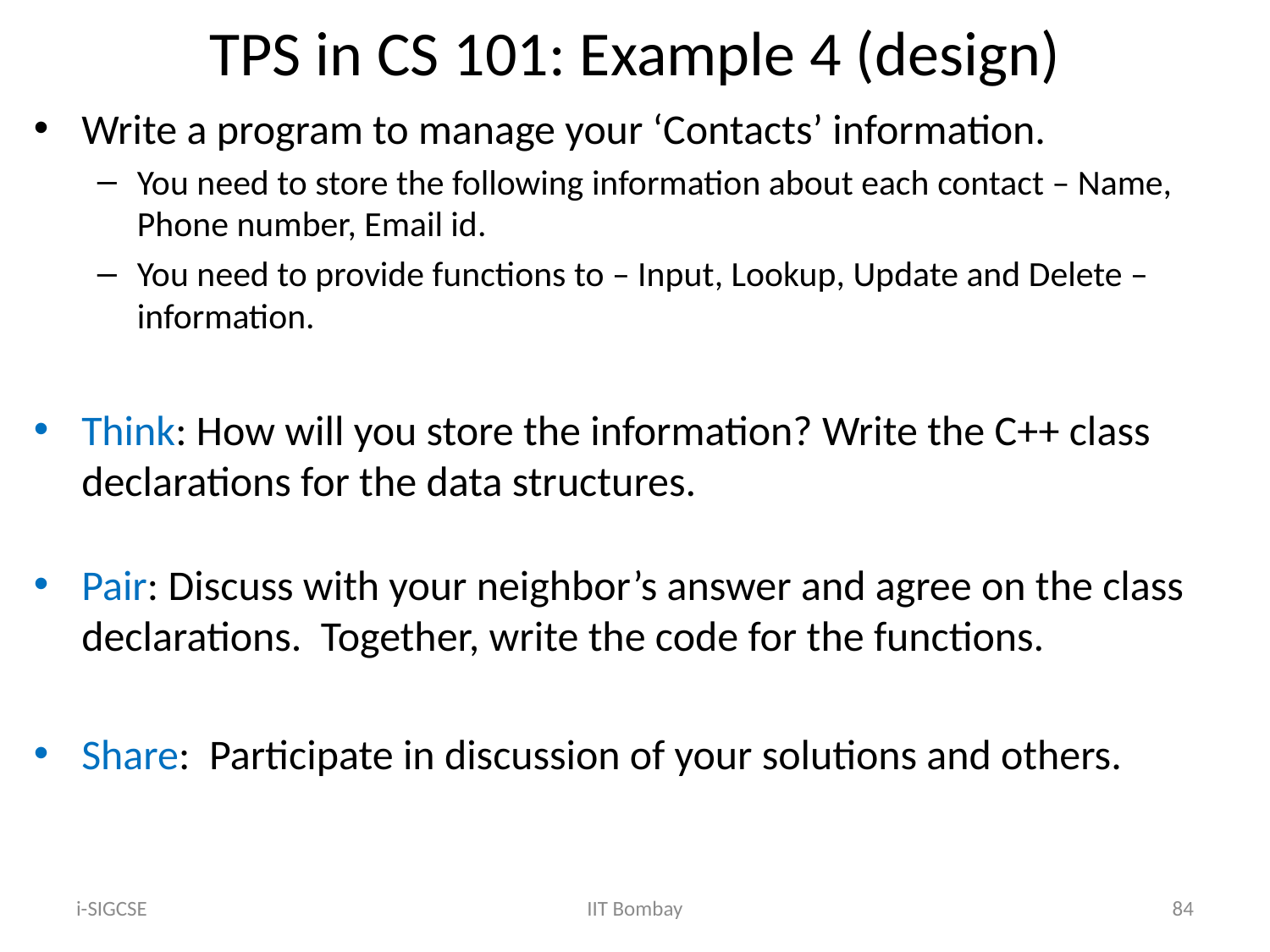

# TPS in CS 101: Example 4 (design)
Write a program to manage your ‘Contacts’ information.
You need to store the following information about each contact – Name, Phone number, Email id.
You need to provide functions to – Input, Lookup, Update and Delete – information.

Think: How will you store the information? Write the C++ class declarations for the data structures.

Pair: Discuss with your neighbor’s answer and agree on the class declarations.  Together, write the code for the functions.

Share:  Participate in discussion of your solutions and others.

i-SIGCSE
IIT Bombay
84